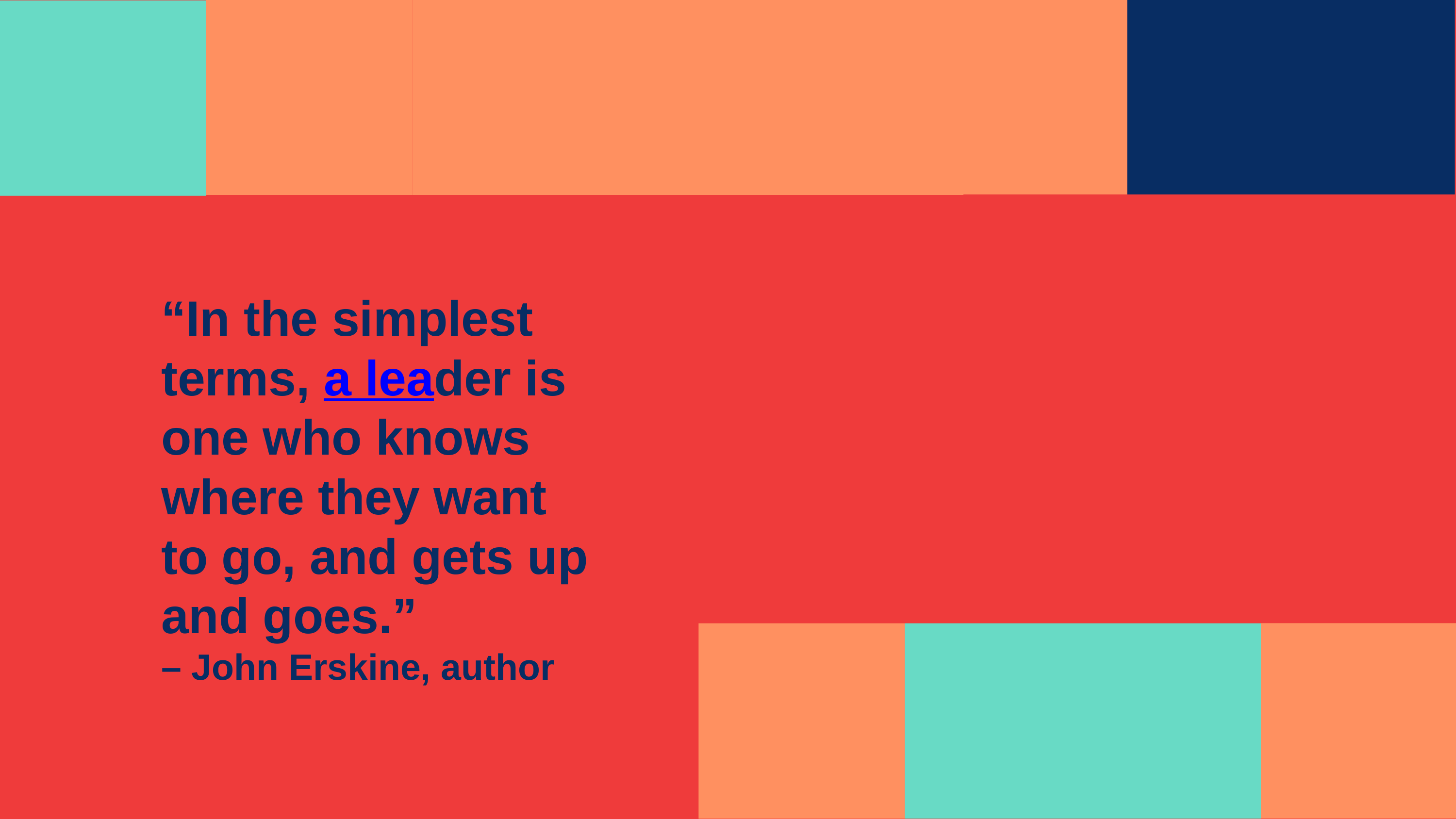

“In the simplest terms, a leader is one who knows where they want to go, and gets up and goes.”
– John Erskine, author